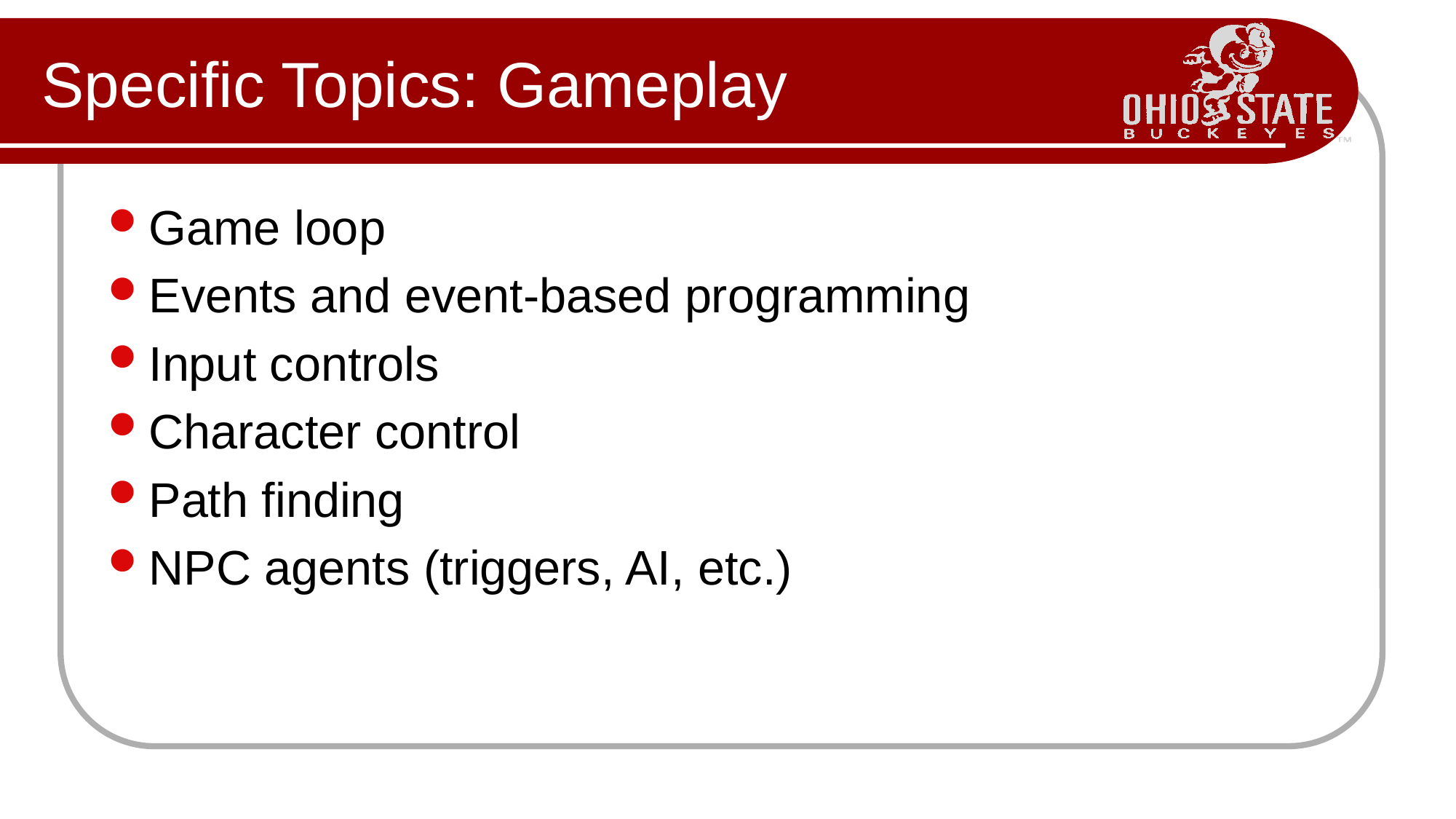

# Specific Topics: Gameplay
Game loop
Events and event-based programming
Input controls
Character control
Path finding
NPC agents (triggers, AI, etc.)